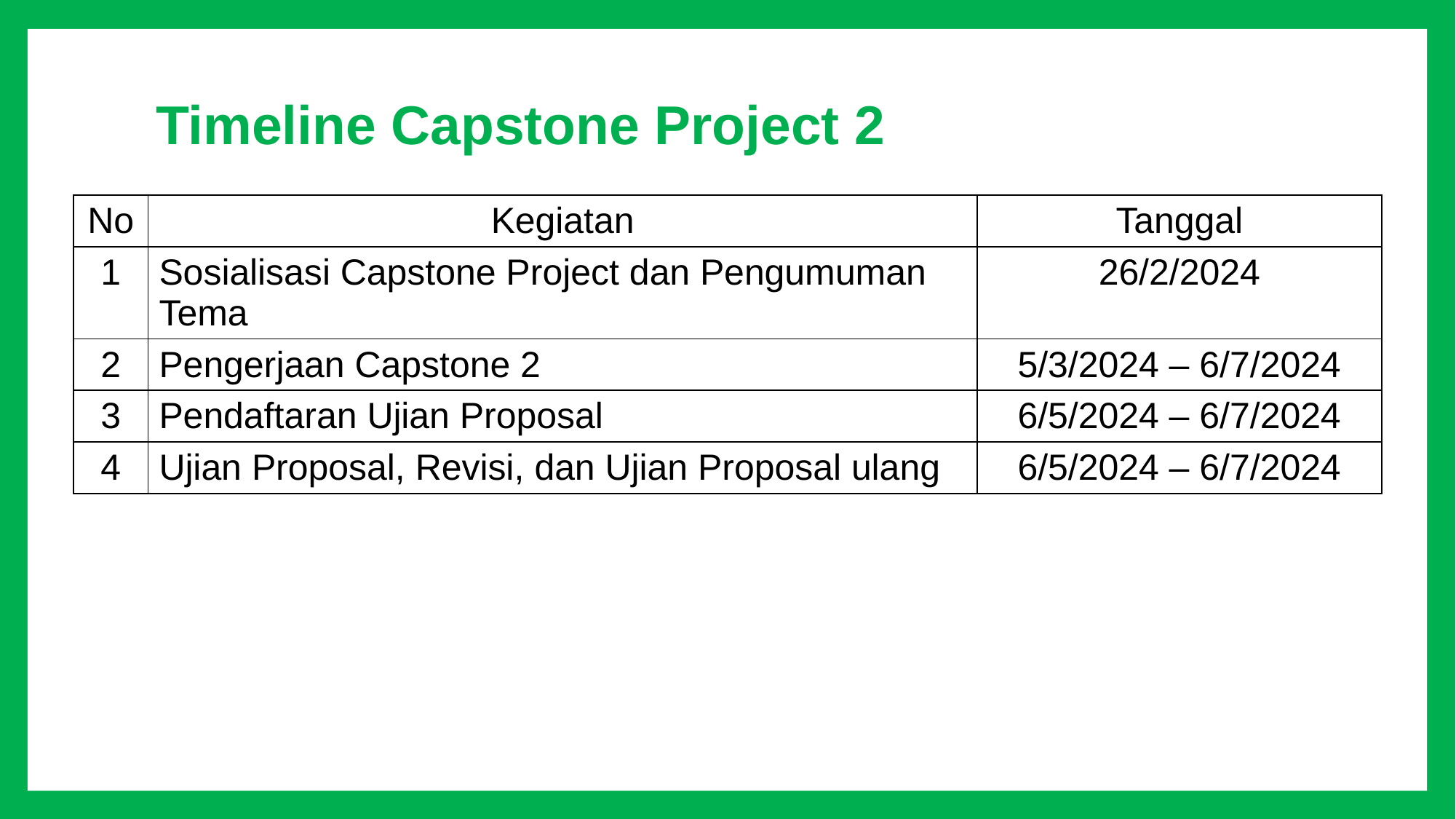

Timeline Capstone Project 2

| No | Kegiatan | Tanggal |
| --- | --- | --- |
| 1 | Sosialisasi Capstone Project dan Pengumuman Tema | 26/2/2024 |
| 2 | Pengerjaan Capstone 2 | 5/3/2024 – 6/7/2024 |
| 3 | Pendaftaran Ujian Proposal | 6/5/2024 – 6/7/2024 |
| 4 | Ujian Proposal, Revisi, dan Ujian Proposal ulang | 6/5/2024 – 6/7/2024 |